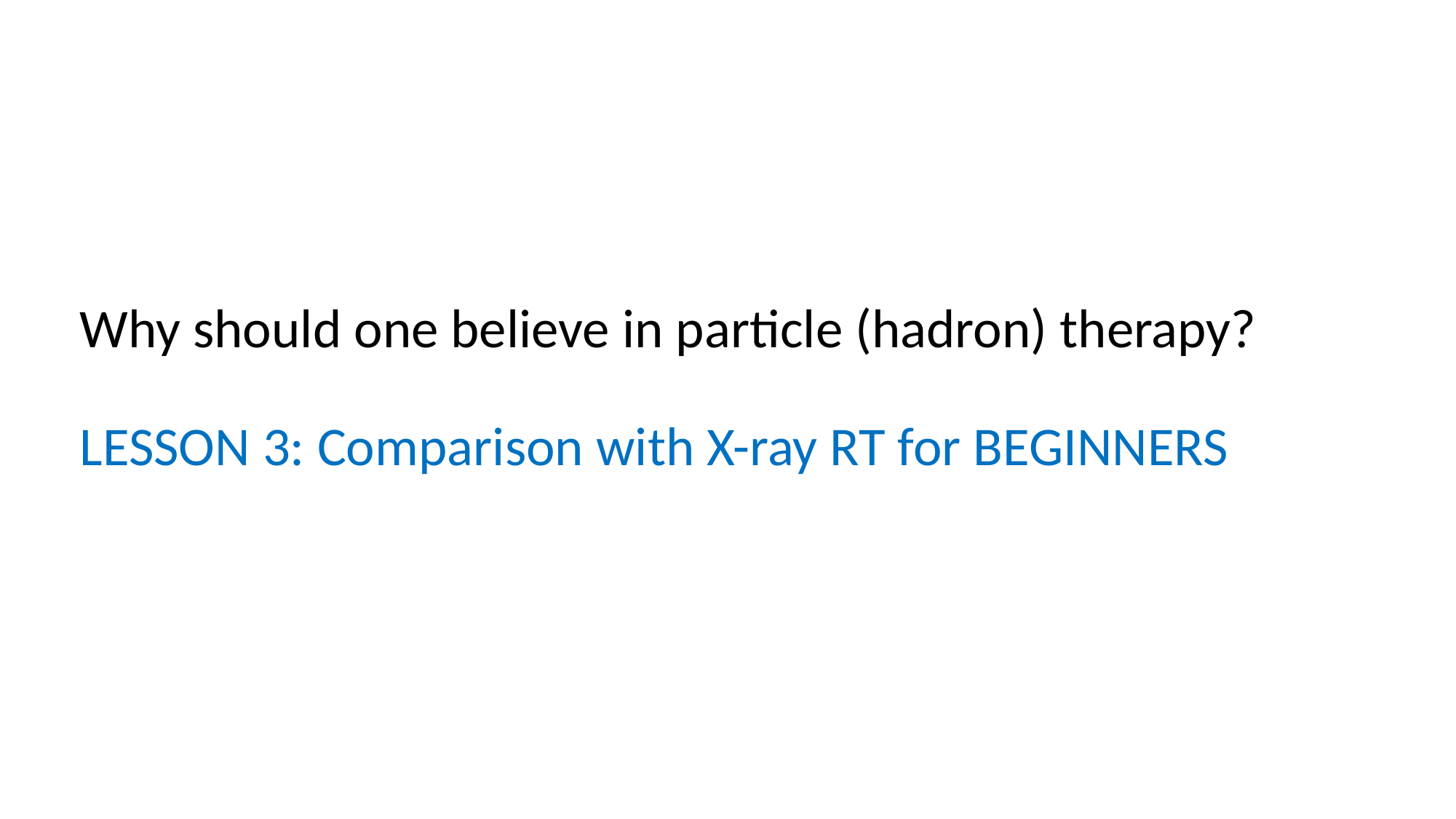

# Why should one believe in particle (hadron) therapy?
LESSON 3: Comparison with X-ray RT for BEGINNERS